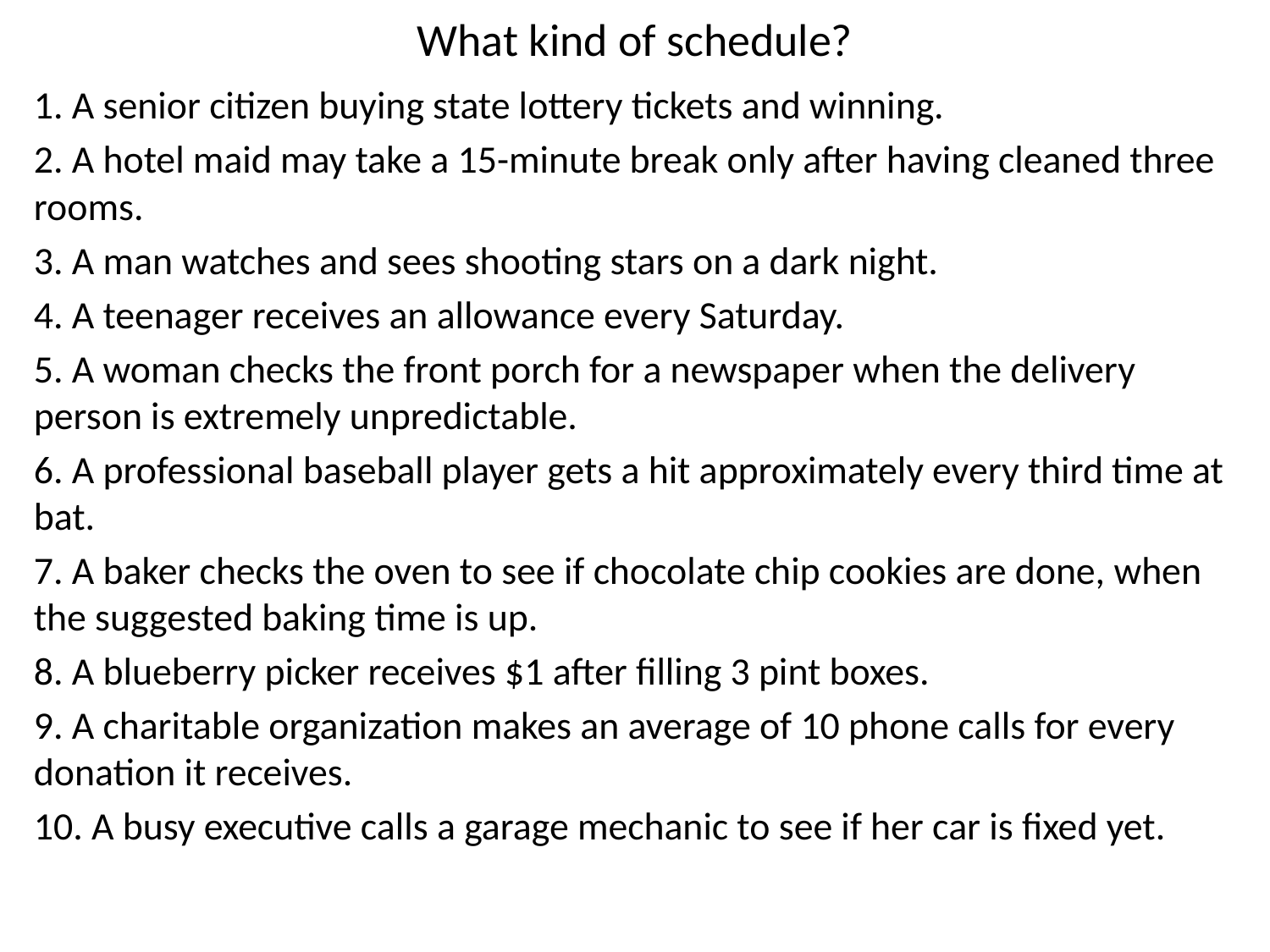

# What kind of schedule?
1. A senior citizen buying state lottery tickets and winning.
2. A hotel maid may take a 15-minute break only after having cleaned three rooms.
3. A man watches and sees shooting stars on a dark night.
4. A teenager receives an allowance every Saturday.
5. A woman checks the front porch for a newspaper when the delivery person is extremely unpredictable.
6. A professional baseball player gets a hit approximately every third time at bat.
7. A baker checks the oven to see if chocolate chip cookies are done, when the suggested baking time is up.
8. A blueberry picker receives $1 after filling 3 pint boxes.
9. A charitable organization makes an average of 10 phone calls for every donation it receives.
10. A busy executive calls a garage mechanic to see if her car is fixed yet.